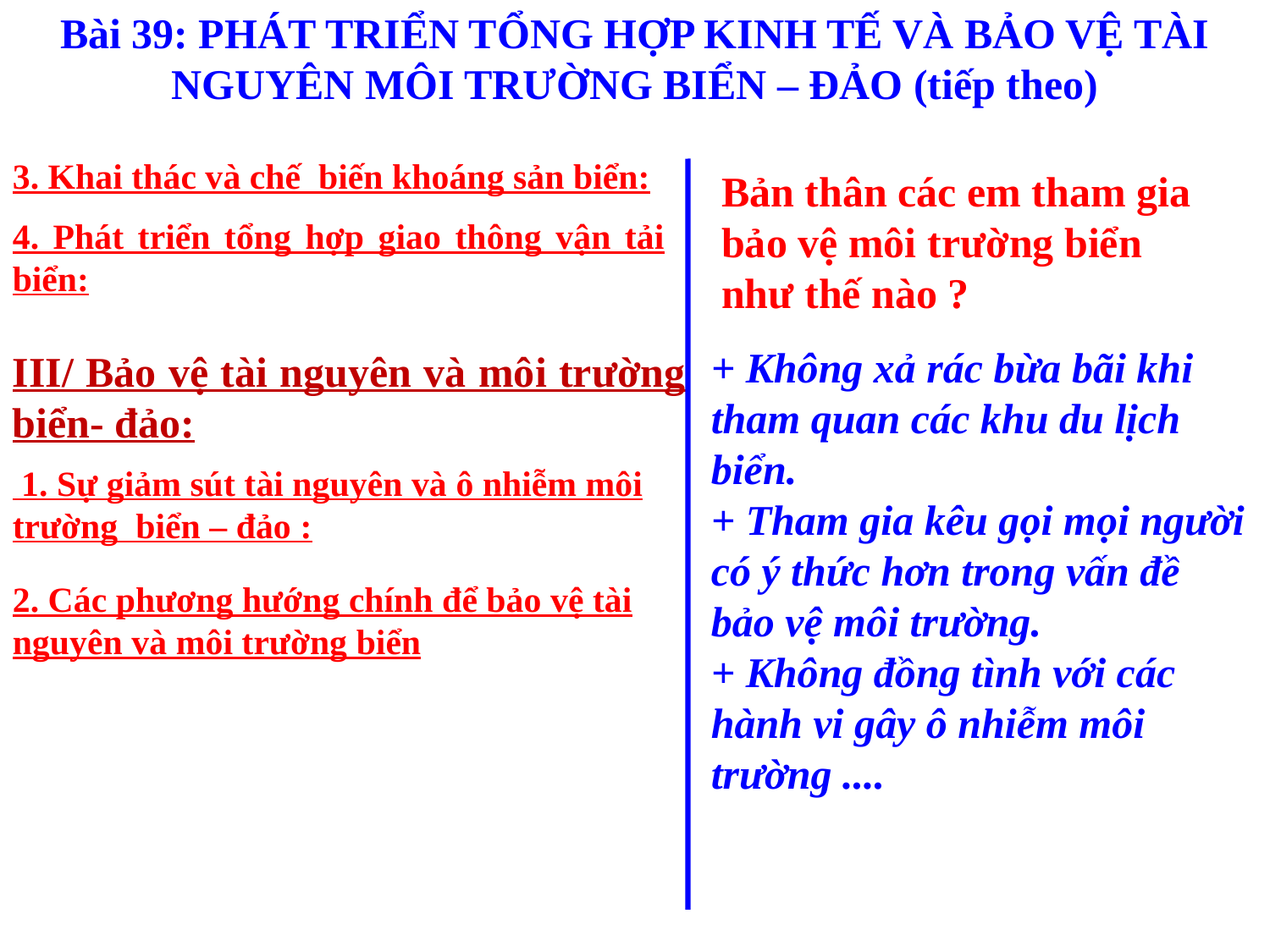

Bài 39: PHÁT TRIỂN TỔNG HỢP KINH TẾ VÀ BẢO VỆ TÀI NGUYÊN MÔI TRƯỜNG BIỂN – ĐẢO (tiếp theo)
3. Khai thác và chế  biến khoáng sản biển:
4. Phát triển tổng hợp giao thông vận tải biển:

Bản thân các em tham gia bảo vệ môi trường biển như thế nào ?
+ Không xả rác bừa bãi khi tham quan các khu du lịch biển.
+ Tham gia kêu gọi mọi người có ý thức hơn trong vấn đề bảo vệ môi trường.
+ Không đồng tình với các hành vi gây ô nhiễm môi trường ....
III/ Bảo vệ tài nguyên và môi trường biển- đảo:
 1. Sự giảm sút tài nguyên và ô nhiễm môi trường  biển – đảo :
2. Các phương hướng chính để bảo vệ tài nguyên và môi trường biển